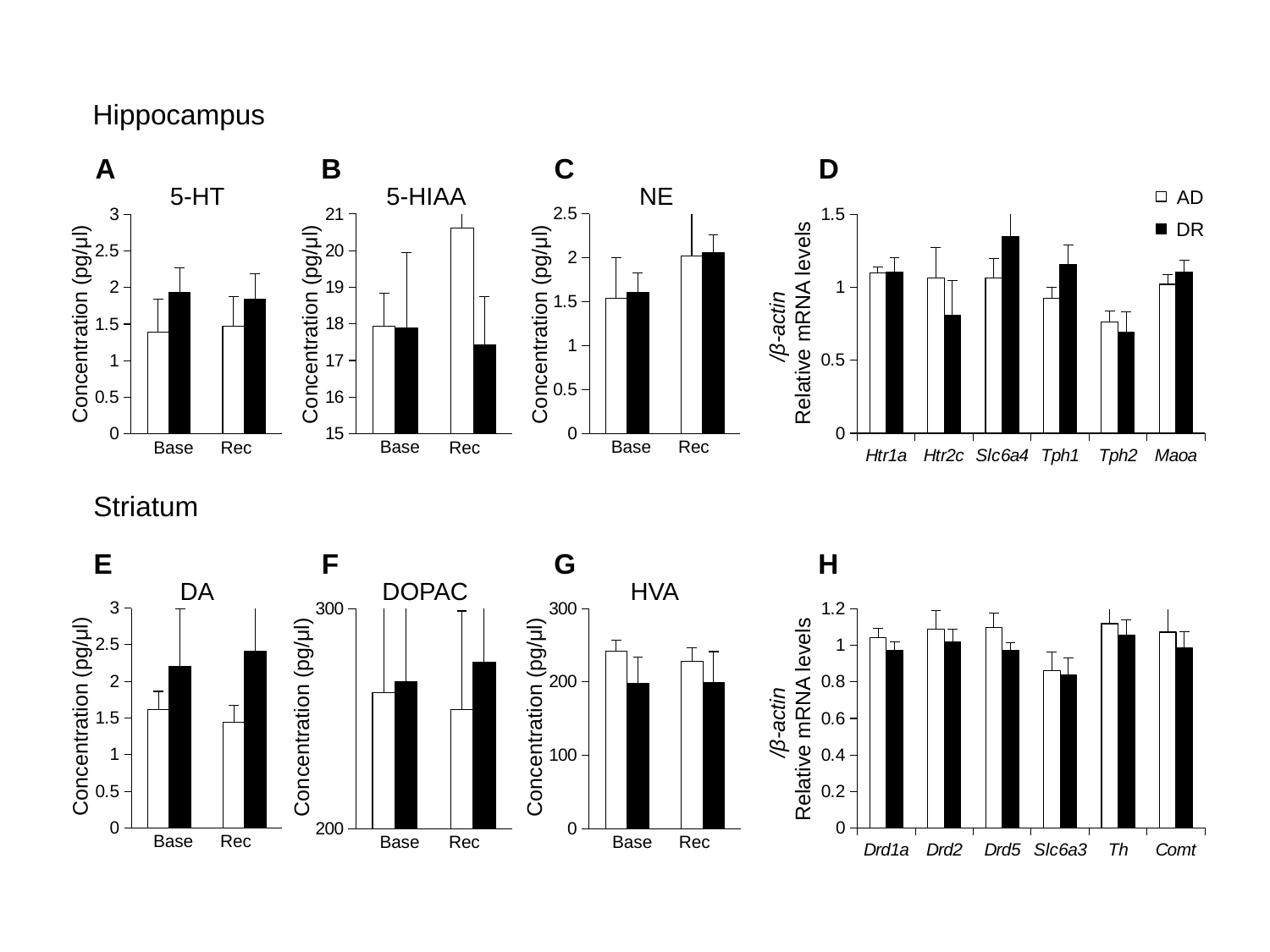

Hippocampus
B
C
D
A
5-HT
5-HIAA
NE
AD

DR

### Chart

| Category | 100% | 50% |
|---|---|---|
| Htr1a | 1.097634349803718 | 1.101817623300048 |
| Htr2c | 1.063983497989929 | 0.808266550341152 |
| Slc6a4 | 1.063061657571284 | 1.3485560493483 |
| Tph1 | 0.92572923544473 | 1.155380518693698 |
| Tph2 | 0.763058552442492 | 0.691061892949893 |
| Maoa | 1.019297269491365 | 1.104309903875912 |

### Chart

| Category | AD | 50%CR |
|---|---|---|

### Chart

| Category | AD | 50%CR |
|---|---|---|

### Chart

| Category | AD | 50%CR |
|---|---|---|
Concentration (pg/μl)
Concentration (pg/μl)
Concentration (pg/μl)
/β-actin
 Relative mRNA levels
Base
Base
Rec
Rec
Base
Rec
Striatum
F
G
H
E
DA
DOPAC
HVA

### Chart

| Category | AD | 50%CR |
|---|---|---|

### Chart

| Category | 100% | 50% |
|---|---|---|
| Drd1a | 1.040819127565551 | 0.974603750218598 |
| Drd2 | 1.090029664012972 | 1.020530216052404 |
| Drd5 | 1.096865739797872 | 0.972838379714986 |
| Slc6a3 | 0.863475934952079 | 0.836235431936621 |
| Th | 1.118986314270415 | 1.053998760777235 |
| Comt | 1.072492472003834 | 0.984381615562763 |

### Chart

| Category | AD | 50%CR |
|---|---|---|

### Chart

| Category | AD | 50%CR |
|---|---|---|
Concentration (pg/μl)
Concentration (pg/μl)
Concentration (pg/μl)
/β-actin
 Relative mRNA levels
Base
Rec
Base
Base
Rec
Rec